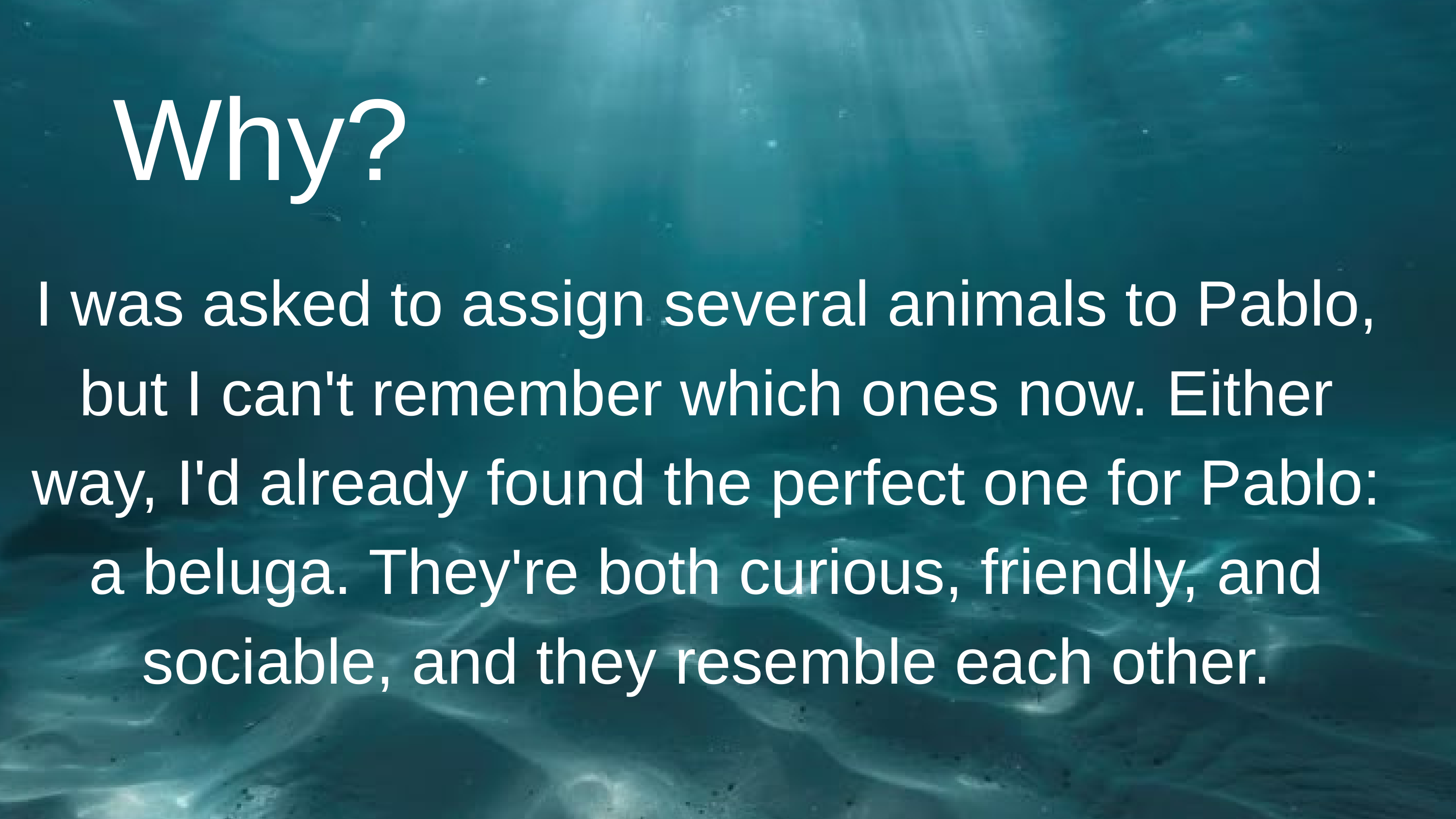

Why?
I was asked to assign several animals to Pablo, but I can't remember which ones now. Either way, I'd already found the perfect one for Pablo: a beluga. They're both curious, friendly, and sociable, and they resemble each other.